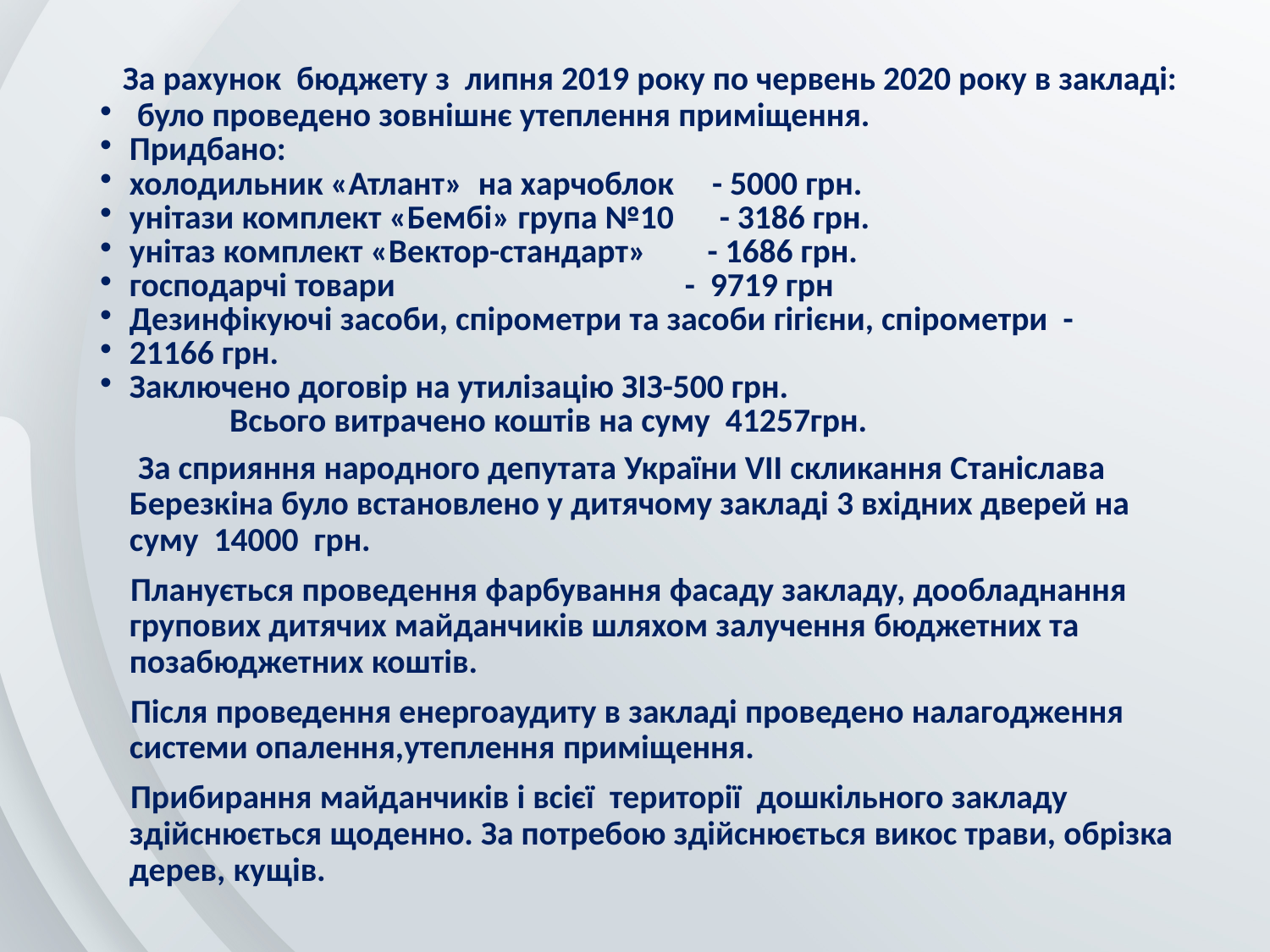

За рахунок  бюджету з  липня 2019 року по червень 2020 року в закладі:
 було проведено зовнішнє утеплення приміщення.
Придбано:
холодильник «Атлант»  на харчоблок     - 5000 грн.
унітази комплект «Бембі» група №10      - 3186 грн.
унітаз комплект «Вектор-стандарт»        - 1686 грн.
господарчі товари                                      -  9719 грн
Дезинфікуючі засоби, спірометри та засоби гігієни, спірометри  -
21166 грн.
Заключено договір на утилізацію ЗІЗ-500 грн.
                 Всього витрачено коштів на суму  41257грн.
     За сприяння народного депутата України VII скликання Станіслава Березкіна було встановлено у дитячому закладі 3 вхідних дверей на суму  14000  грн.
    Планується проведення фарбування фасаду закладу, дообладнання групових дитячих майданчиків шляхом залучення бюджетних та позабюджетних коштів.
    Після проведення енергоаудиту в закладі проведено налагодження системи опалення,утеплення приміщення.
    Прибирання майданчиків і всієї  території  дошкільного закладу здійснюється щоденно. За потребою здійснюється викос трави, обрізка дерев, кущів.